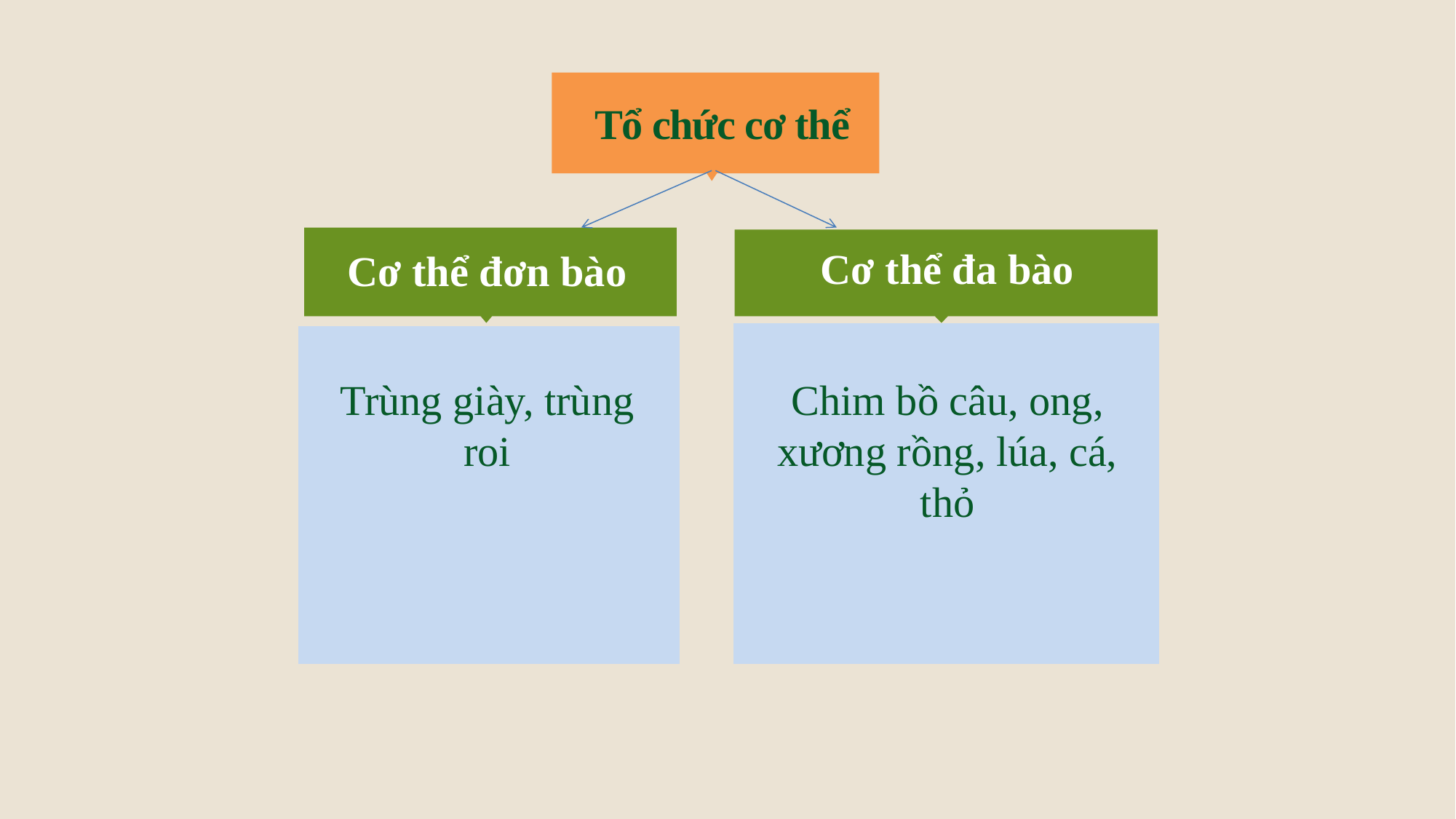

Tổ chức cơ thể

Cơ thể đa bào

Cơ thể đơn bào

Trùng giày, trùng roi
Chim bồ câu, ong, xương rồng, lúa, cá, thỏ